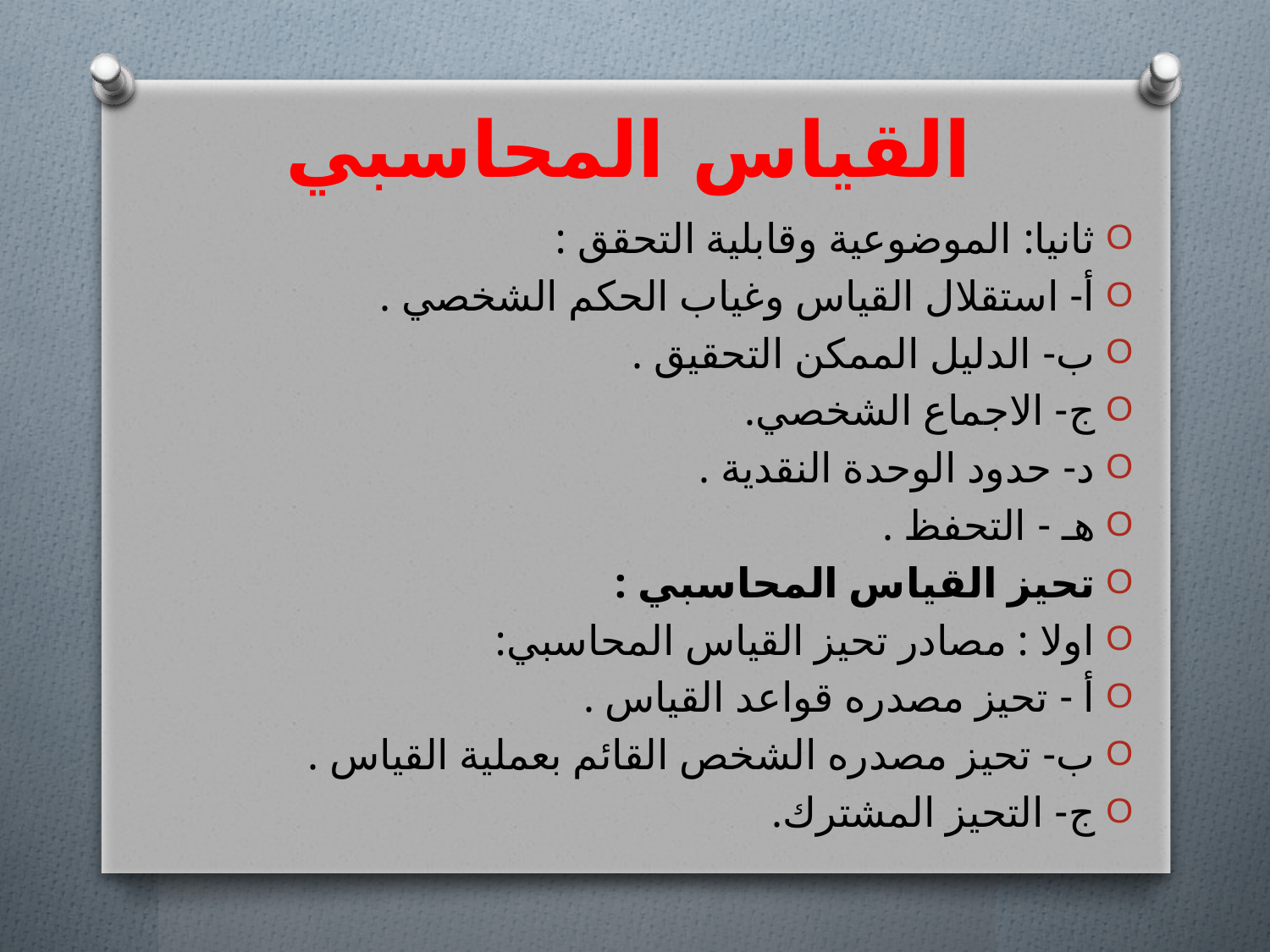

# القياس المحاسبي
ثانيا: الموضوعية وقابلية التحقق :
أ- استقلال القياس وغياب الحكم الشخصي .
ب- الدليل الممكن التحقيق .
ج- الاجماع الشخصي.
د- حدود الوحدة النقدية .
هـ - التحفظ .
تحيز القياس المحاسبي :
اولا : مصادر تحيز القياس المحاسبي:
أ - تحيز مصدره قواعد القياس .
ب- تحيز مصدره الشخص القائم بعملية القياس .
ج- التحيز المشترك.